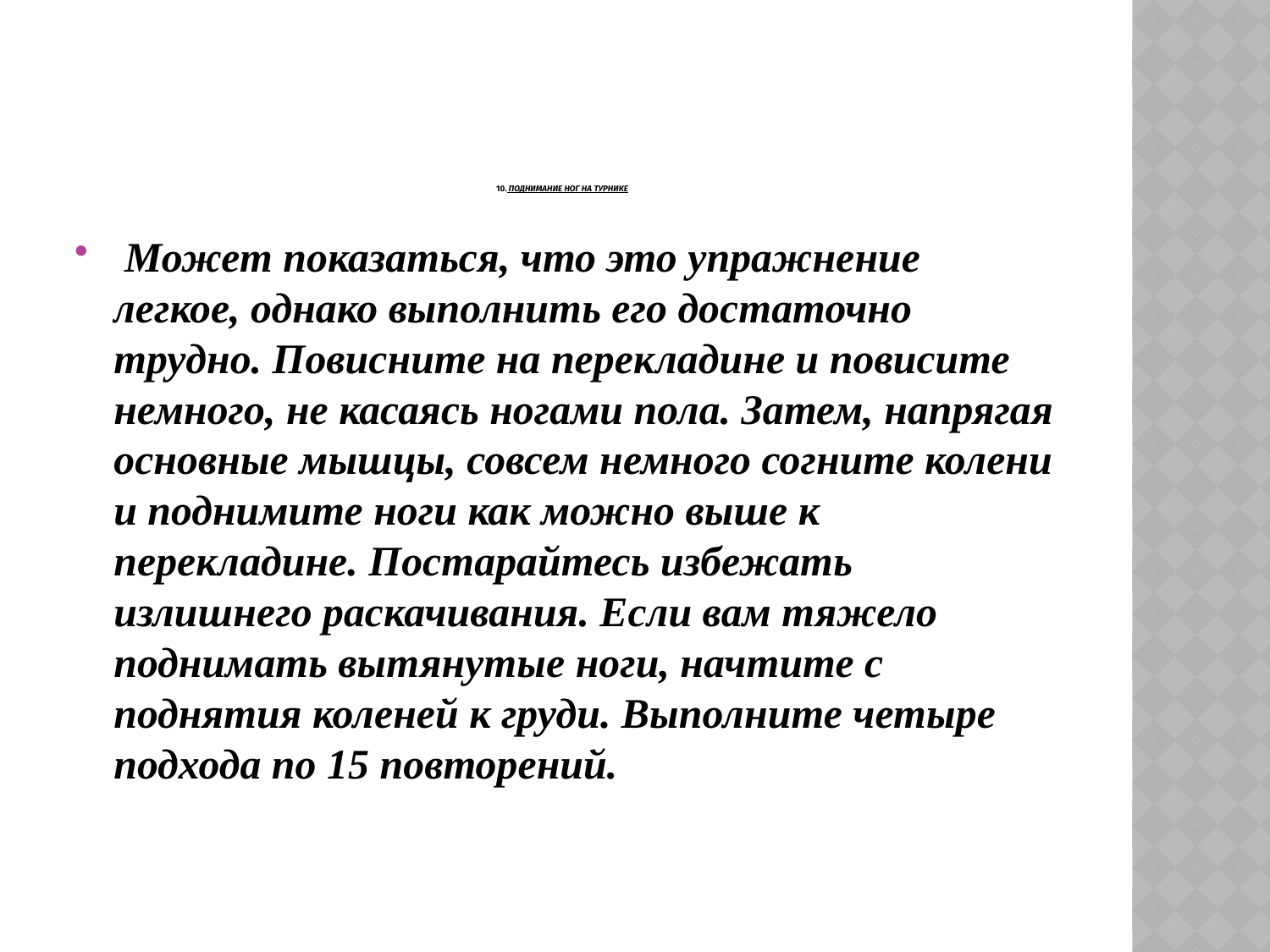

# 10. Поднимание ног на турнике
 Может показаться, что это упражнение легкое, однако выполнить его достаточно трудно. Повисните на перекладине и повисите немного, не касаясь ногами пола. Затем, напрягая основные мышцы, совсем немного согните колени и поднимите ноги как можно выше к перекладине. Постарайтесь избежать излишнего раскачивания. Если вам тяжело поднимать вытянутые ноги, начтите с поднятия коленей к груди. Выполните четыре подхода по 15 повторений.